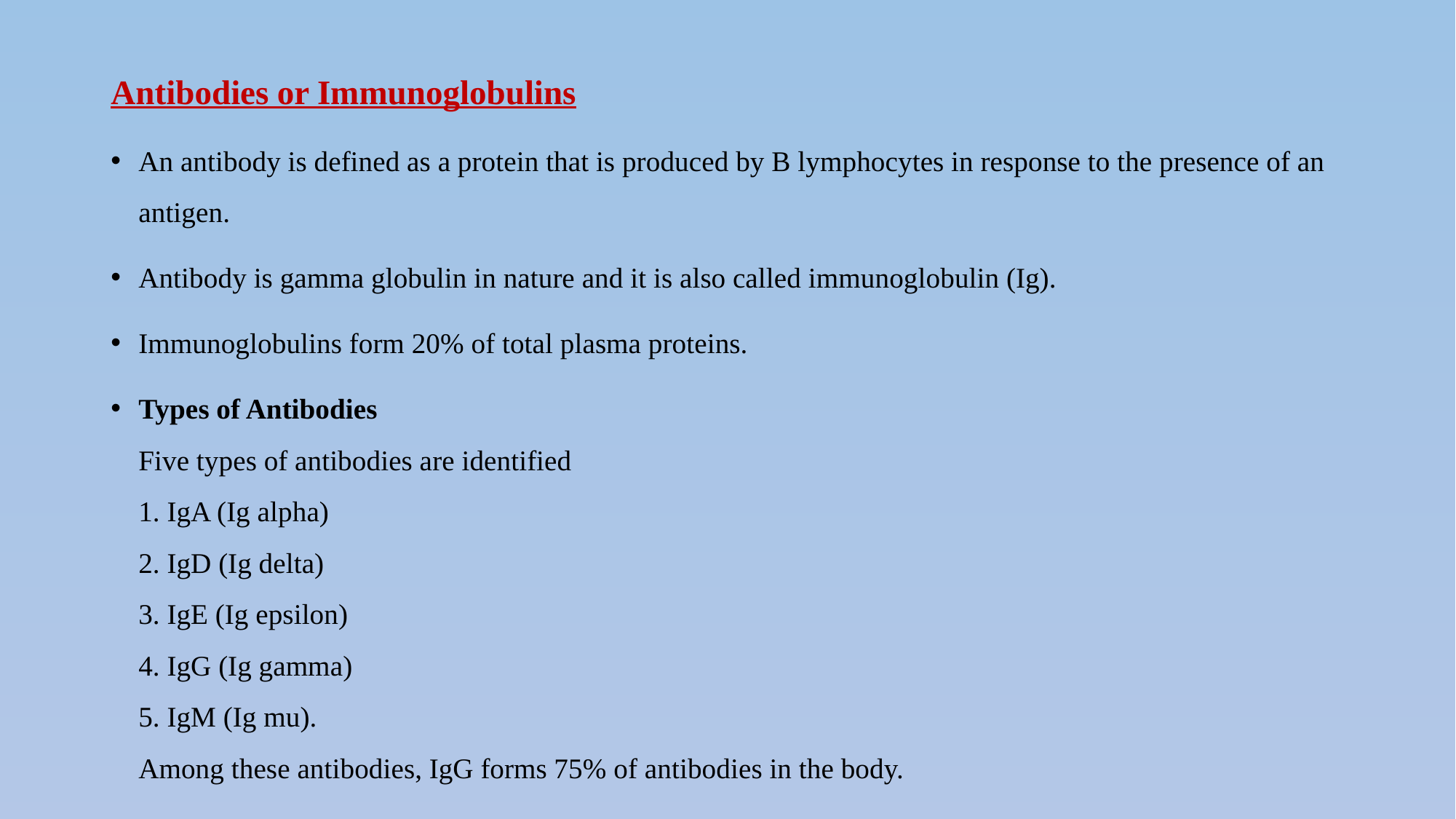

Antibodies or Immunoglobulins
An antibody is defined as a protein that is produced by B lymphocytes in response to the presence of an antigen.
Antibody is gamma globulin in nature and it is also called immunoglobulin (Ig).
Immunoglobulins form 20% of total plasma proteins.
Types of Antibodies
Five types of antibodies are identified
1. IgA (Ig alpha)
2. IgD (Ig delta)
3. IgE (Ig epsilon)
4. IgG (Ig gamma)
5. IgM (Ig mu).
Among these antibodies, IgG forms 75% of antibodies in the body.